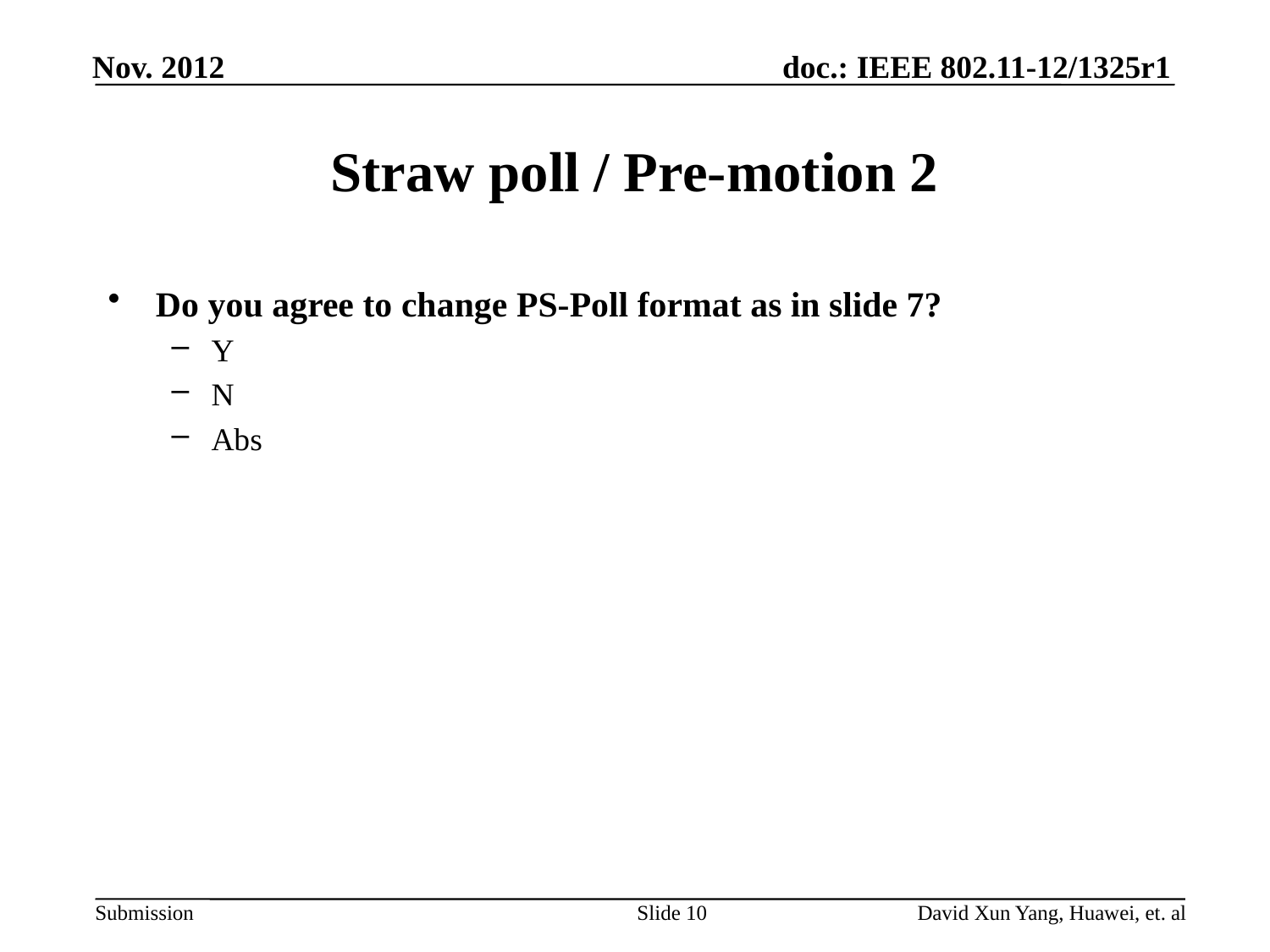

# Straw poll / Pre-motion 2
Do you agree to change PS-Poll format as in slide 7?
Y
N
Abs

Slide 10
David Xun Yang, Huawei, et. al